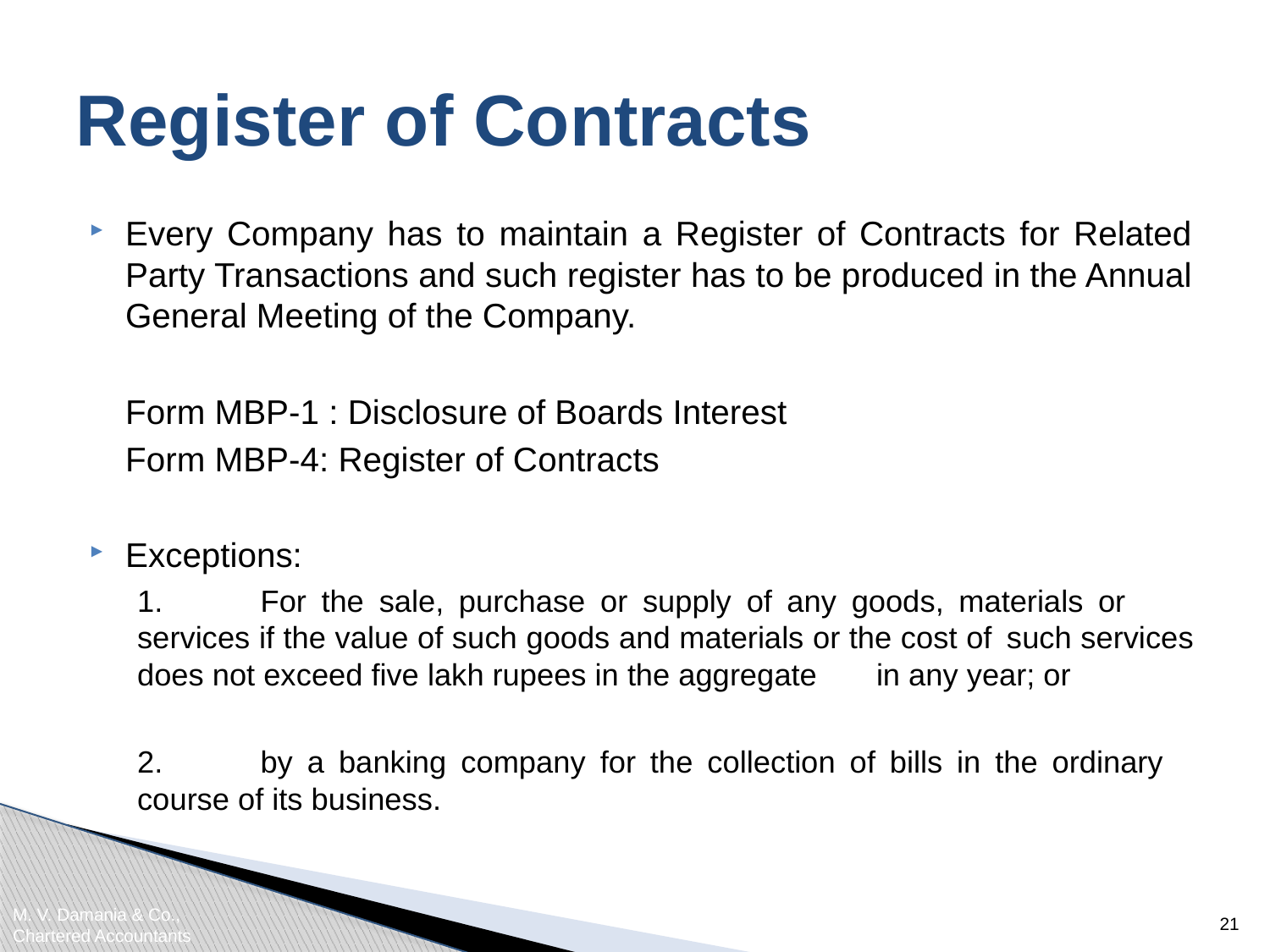

# Register of Contracts
Every Company has to maintain a Register of Contracts for Related Party Transactions and such register has to be produced in the Annual General Meeting of the Company.

	Form MBP-1 : Disclosure of Boards Interest
	Form MBP-4: Register of Contracts

Exceptions:
	1.	For the sale, purchase or supply of any goods, materials or 	services if the value of such goods and materials or the cost of 	such services does not exceed five lakh rupees in the aggregate 	in any year; or

	2.	by a banking company for the collection of bills in the ordinary 	course of its business.
21
M. V. Damania & Co.,
Chartered Accountants